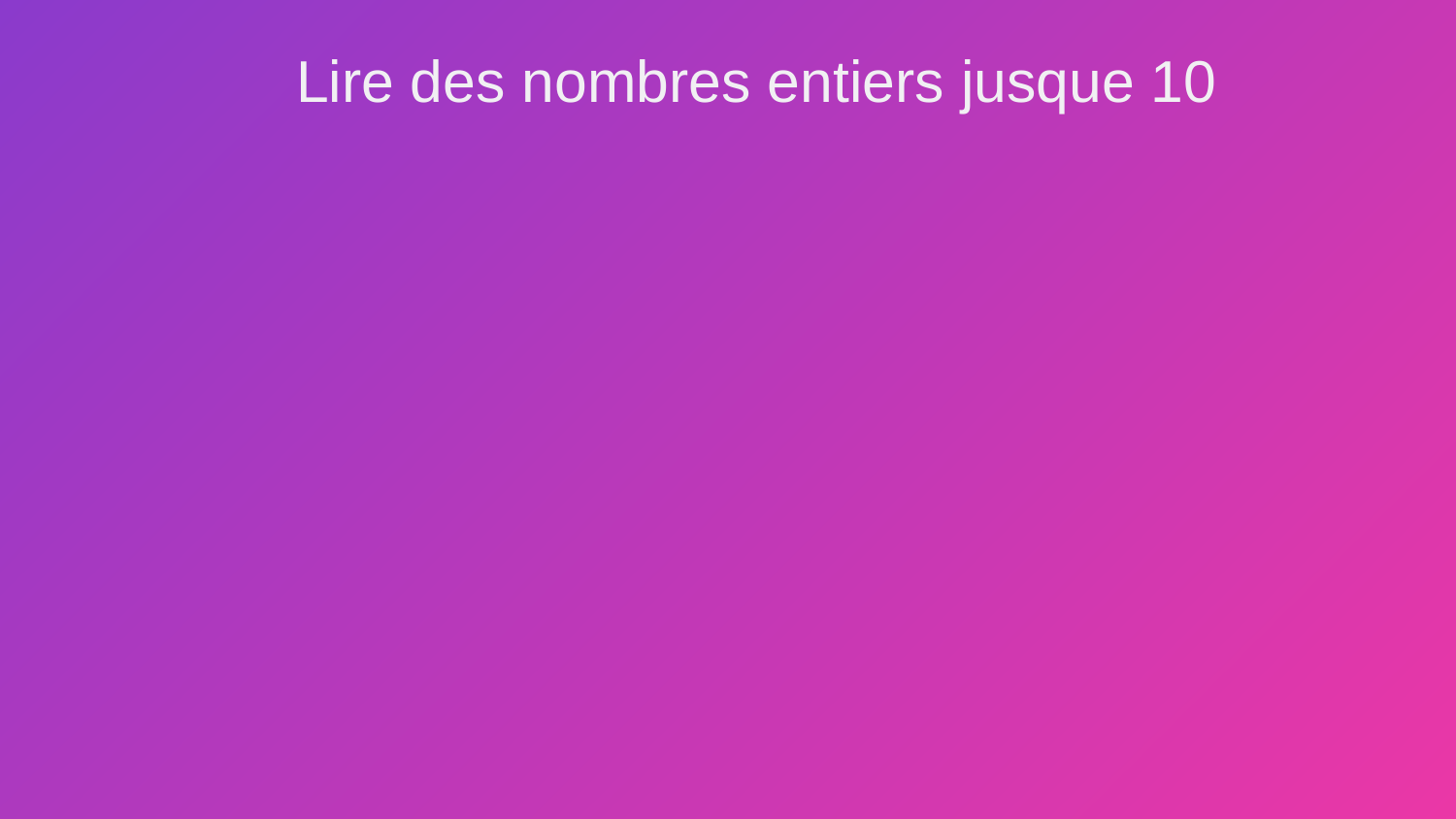

# Lire des nombres entiers jusque 10